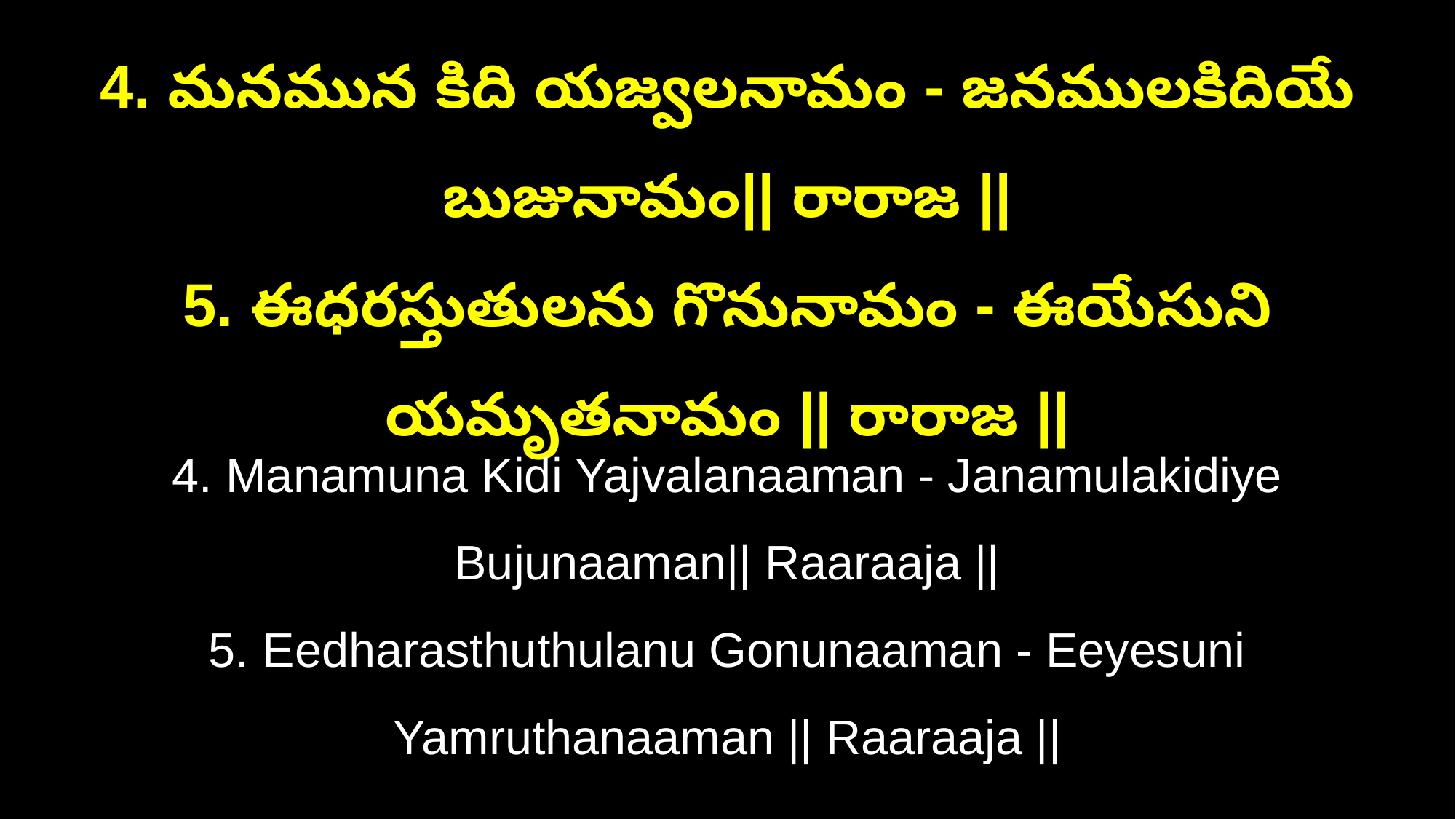

4. మనమున కిది యజ్వలనామం - జనములకిదియే బుజునామం|| రారాజ ||
5. ఈధరస్తుతులను గొనునామం - ఈయేసుని యమృతనామం || రారాజ ||
4. Manamuna Kidi Yajvalanaaman - Janamulakidiye Bujunaaman|| Raaraaja ||
5. Eedharasthuthulanu Gonunaaman - Eeyesuni Yamruthanaaman || Raaraaja ||